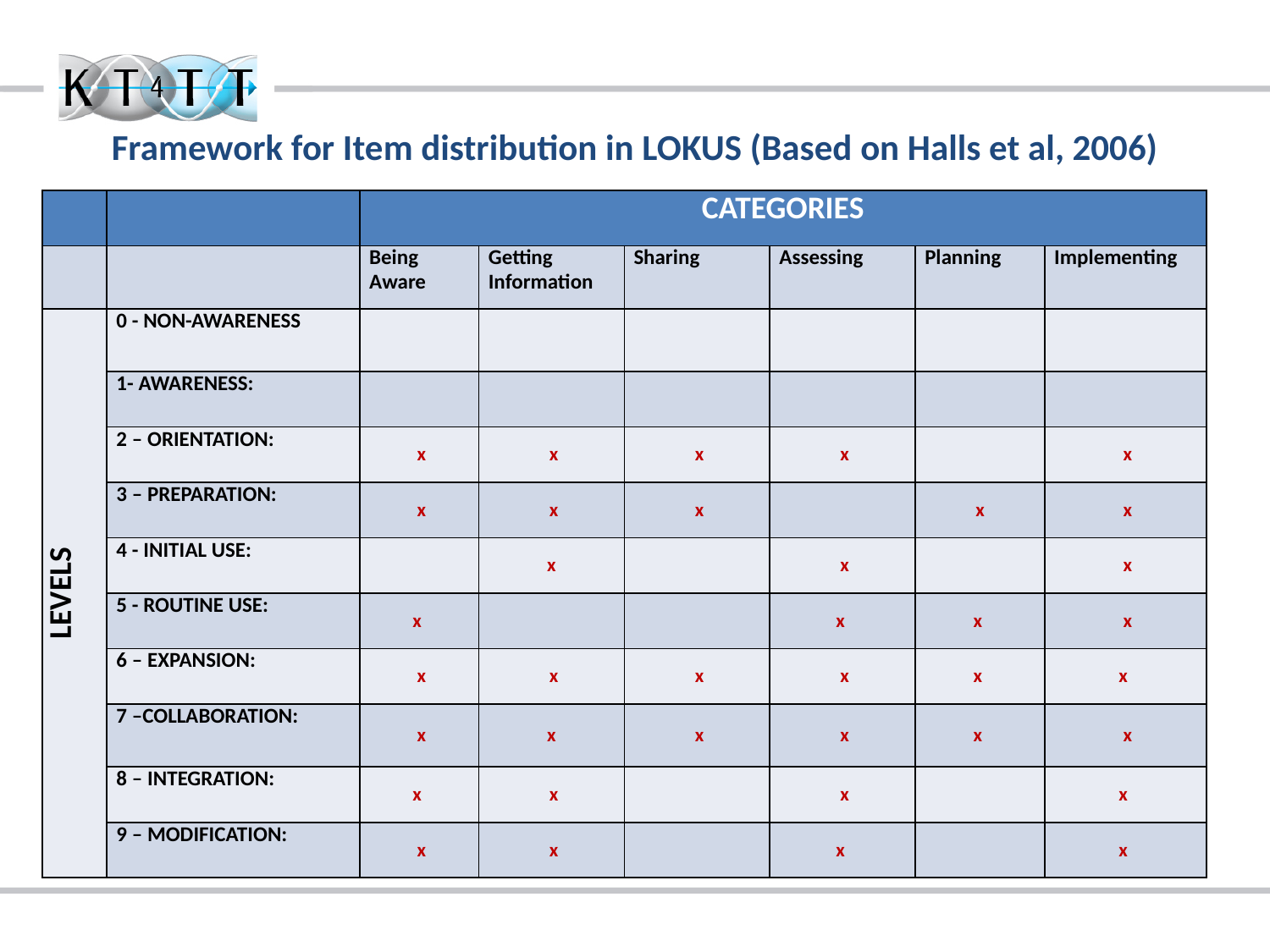

# Framework for Item distribution in LOKUS (Based on Halls et al, 2006)
|  |  | CATEGORIES |  |  |  |  |  |
| --- | --- | --- | --- | --- | --- | --- | --- |
|  |  | Being Aware | Getting Information | Sharing | Assessing | Planning | Implementing |
| LEVELS | 0 - NON-AWARENESS |  |  |  |  |  |  |
|  | 1- AWARENESS: |  |  |  |  |  |  |
|  | 2 – ORIENTATION: | x | x | x | x |  | x |
|  | 3 – PREPARATION: | x | x | x |  | x | x |
|  | 4 - INITIAL USE: |  | x |  | x |  | x |
|  | 5 - ROUTINE USE: | x |  |  | x | x | x |
|  | 6 – EXPANSION: | x | x | x | x | x | x |
|  | 7 –COLLABORATION: | x | x | x | x | x | x |
|  | 8 – INTEGRATION: | x | x |  | x |  | x |
|  | 9 – MODIFICATION: | x | x |  | x |  | x |